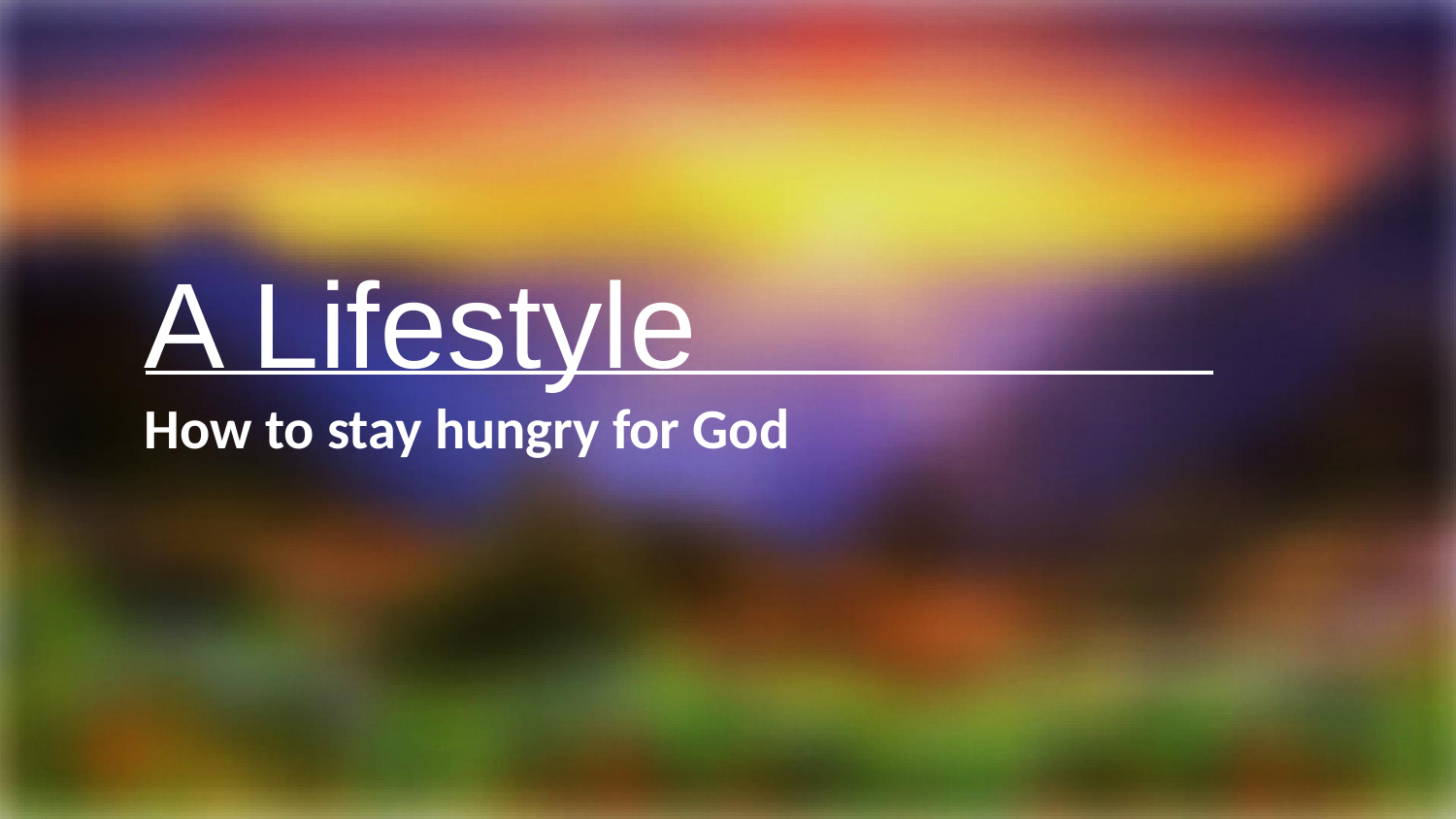

A Lifestyle
How to stay hungry for God